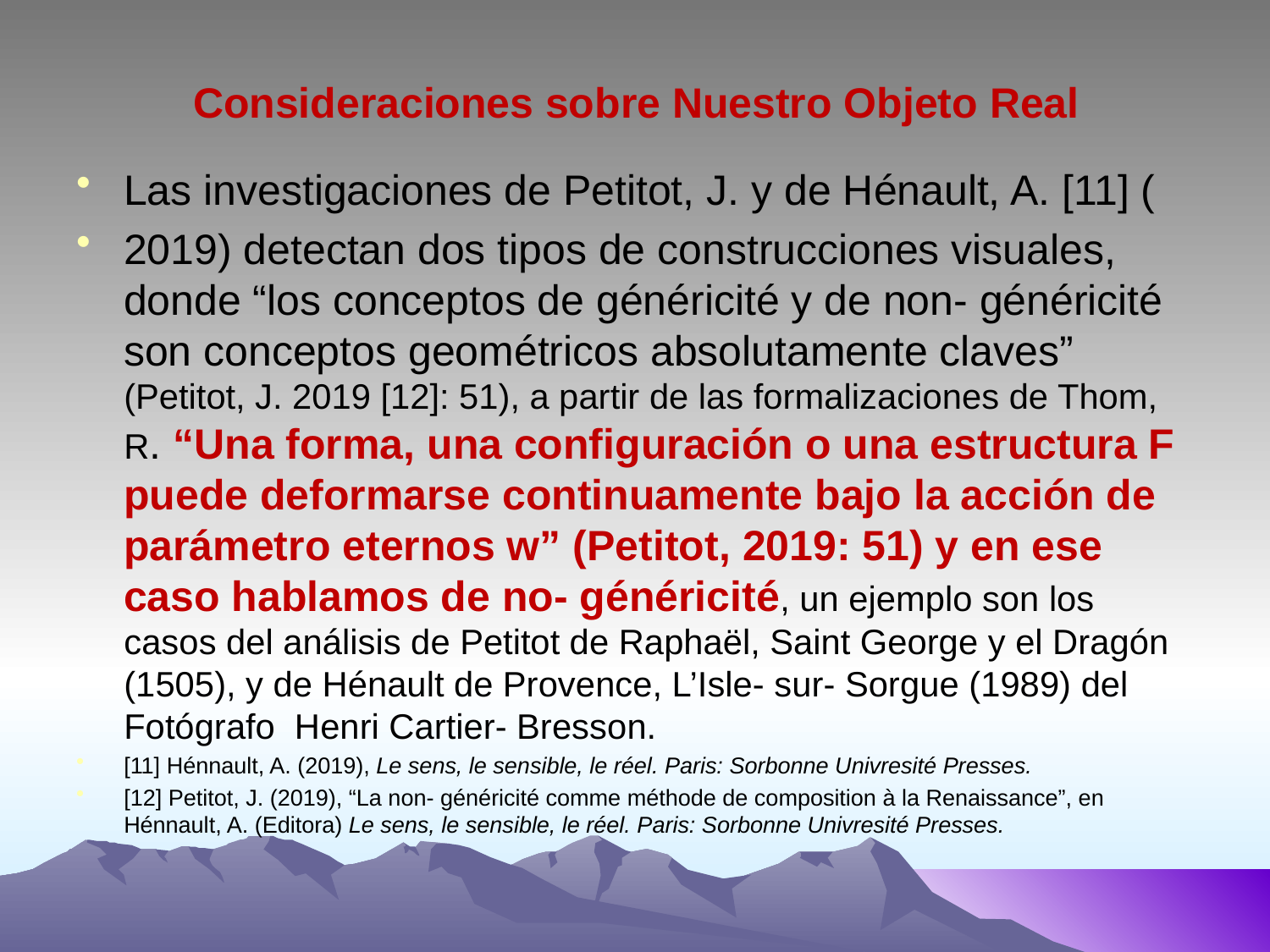

# Consideraciones sobre Nuestro Objeto Real
Las investigaciones de Petitot, J. y de Hénault, A. [11] (
2019) detectan dos tipos de construcciones visuales, donde “los conceptos de généricité y de non- généricité son conceptos geométricos absolutamente claves” (Petitot, J. 2019 [12]: 51), a partir de las formalizaciones de Thom, R. “Una forma, una configuración o una estructura F puede deformarse continuamente bajo la acción de parámetro eternos w” (Petitot, 2019: 51) y en ese caso hablamos de no- généricité, un ejemplo son los casos del análisis de Petitot de Raphaël, Saint George y el Dragón (1505), y de Hénault de Provence, L’Isle- sur- Sorgue (1989) del Fotógrafo  Henri Cartier- Bresson.
[11] Hénnault, A. (2019), Le sens, le sensible, le réel. Paris: Sorbonne Univresité Presses.
[12] Petitot, J. (2019), “La non- généricité comme méthode de composition à la Renaissance”, en Hénnault, A. (Editora) Le sens, le sensible, le réel. Paris: Sorbonne Univresité Presses.